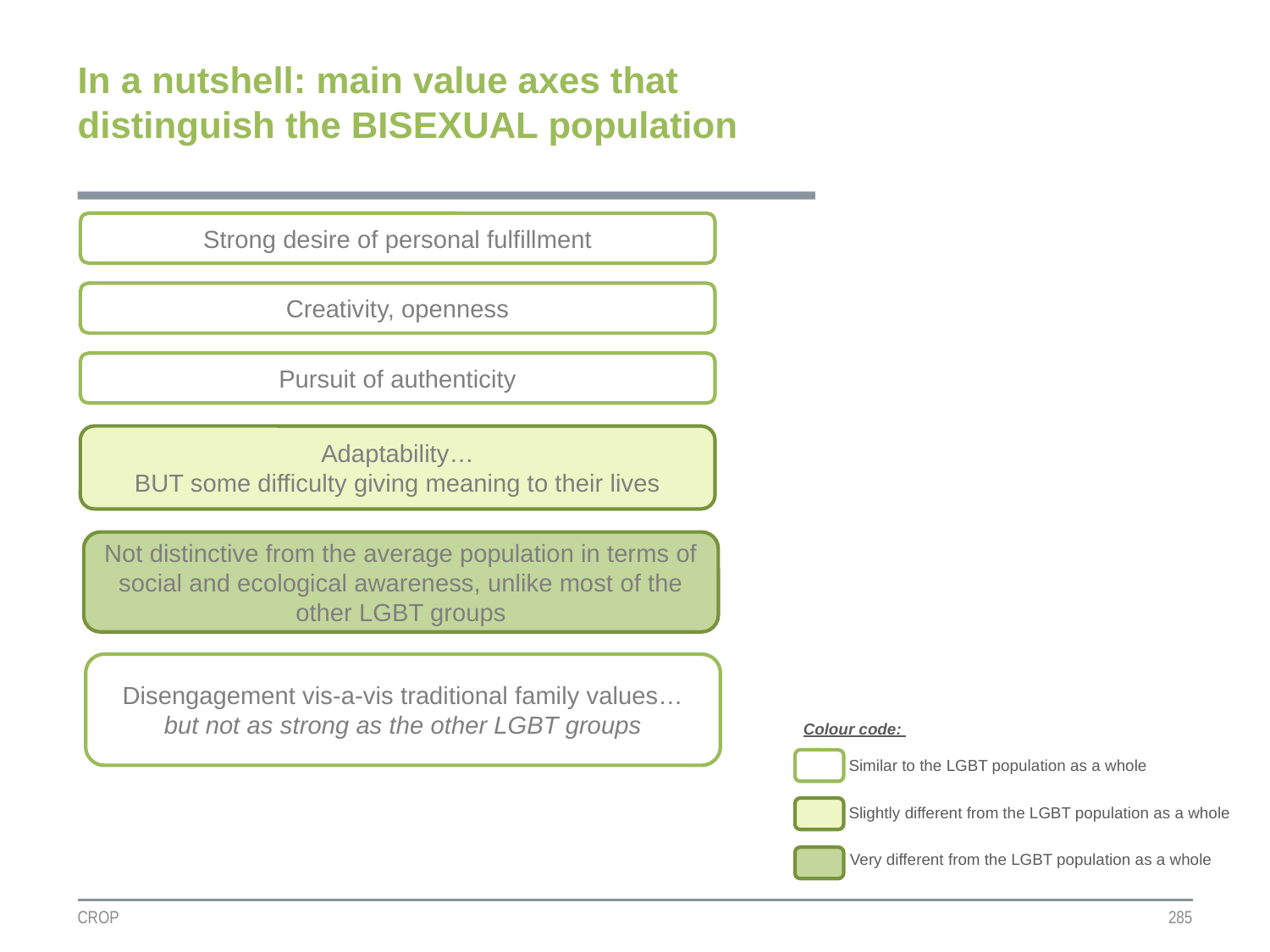

In a nutshell: main value axes that distinguish the BISEXUAL population
Strong desire of personal fulfillment
Creativity, openness
Pursuit of authenticity
Adaptability…
BUT some difficulty giving meaning to their lives
Not distinctive from the average population in terms of social and ecological awareness, unlike most of the other LGBT groups
Disengagement vis-a-vis traditional family values…
but not as strong as the other LGBT groups
Colour code:
Similar to the LGBT population as a whole

Slightly different from the LGBT population as a whole

Very different from the LGBT population as a whole

CROP
285